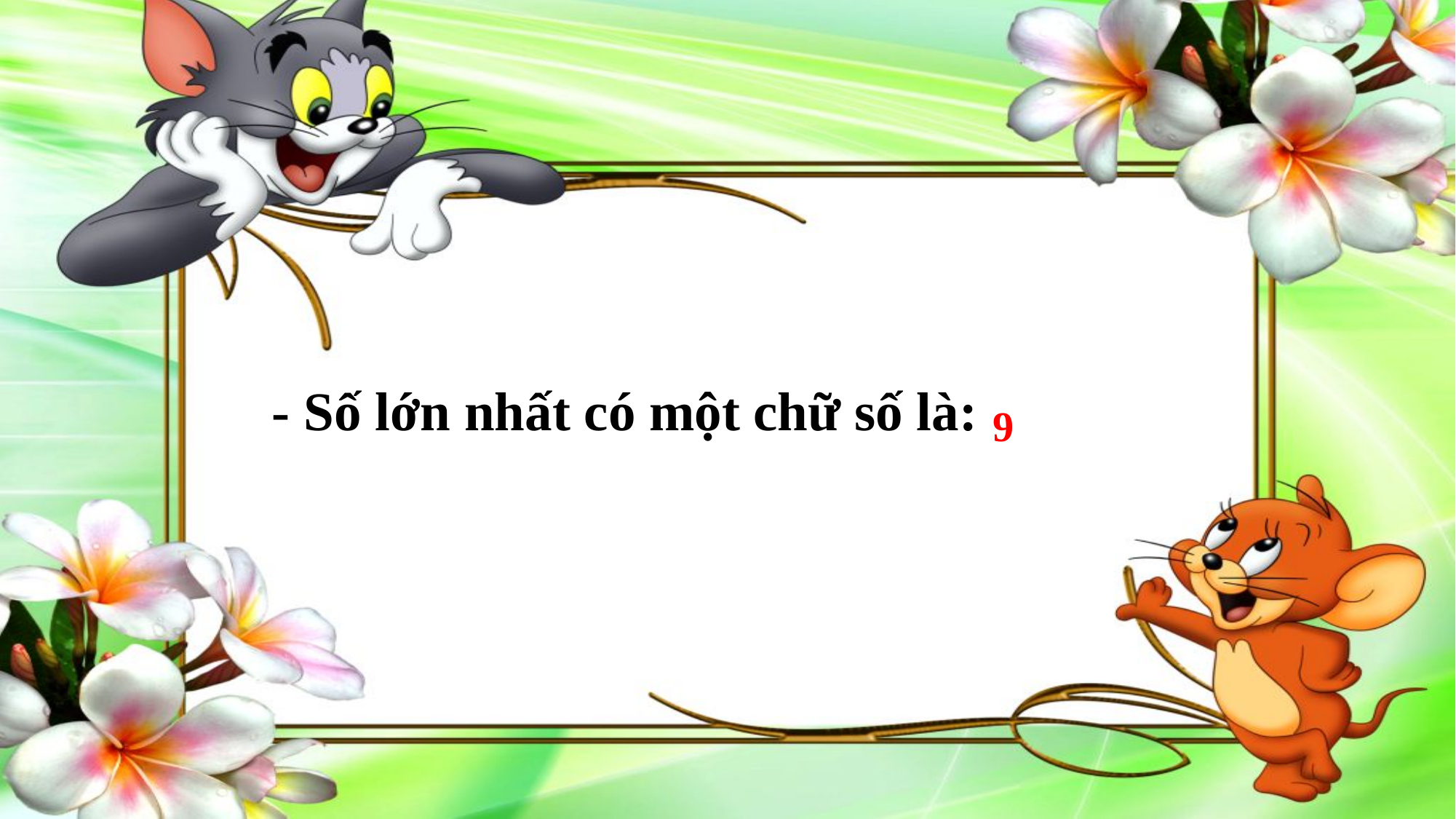

9
- Số lớn nhất có một chữ số là: